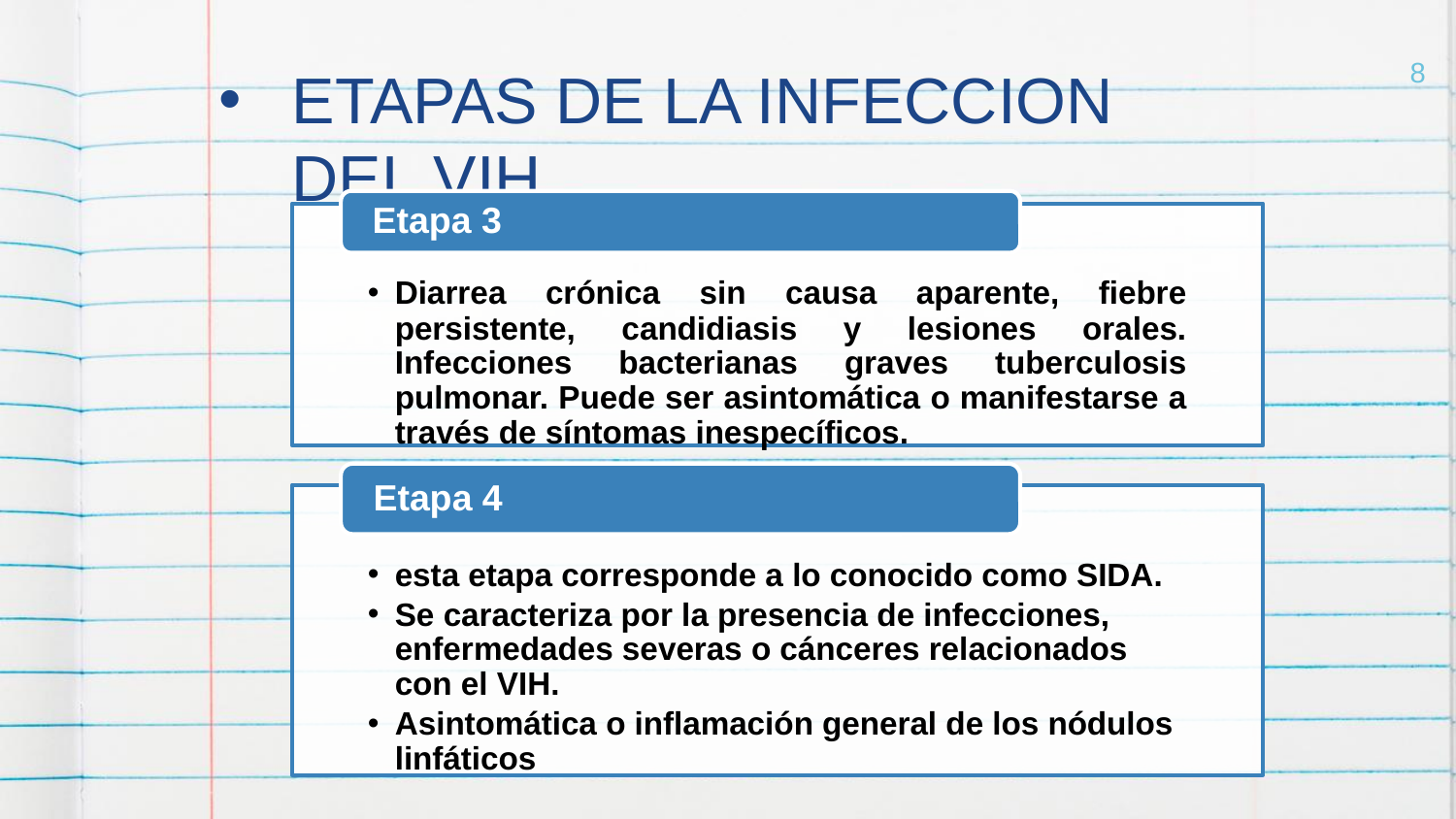

8
ETAPAS DE LA INFECCION DEL VIH

Diarrea crónica sin causa aparente, fiebre persistente, candidiasis y lesiones orales. Infecciones bacterianas graves tuberculosis pulmonar. Puede ser asintomática o manifestarse a través de síntomas inespecíficos.
Etapa 3

esta etapa corresponde a lo conocido como SIDA.
Se caracteriza por la presencia de infecciones, enfermedades severas o cánceres relacionados con el VIH.
Asintomática o inflamación general de los nódulos linfáticos

Etapa 4